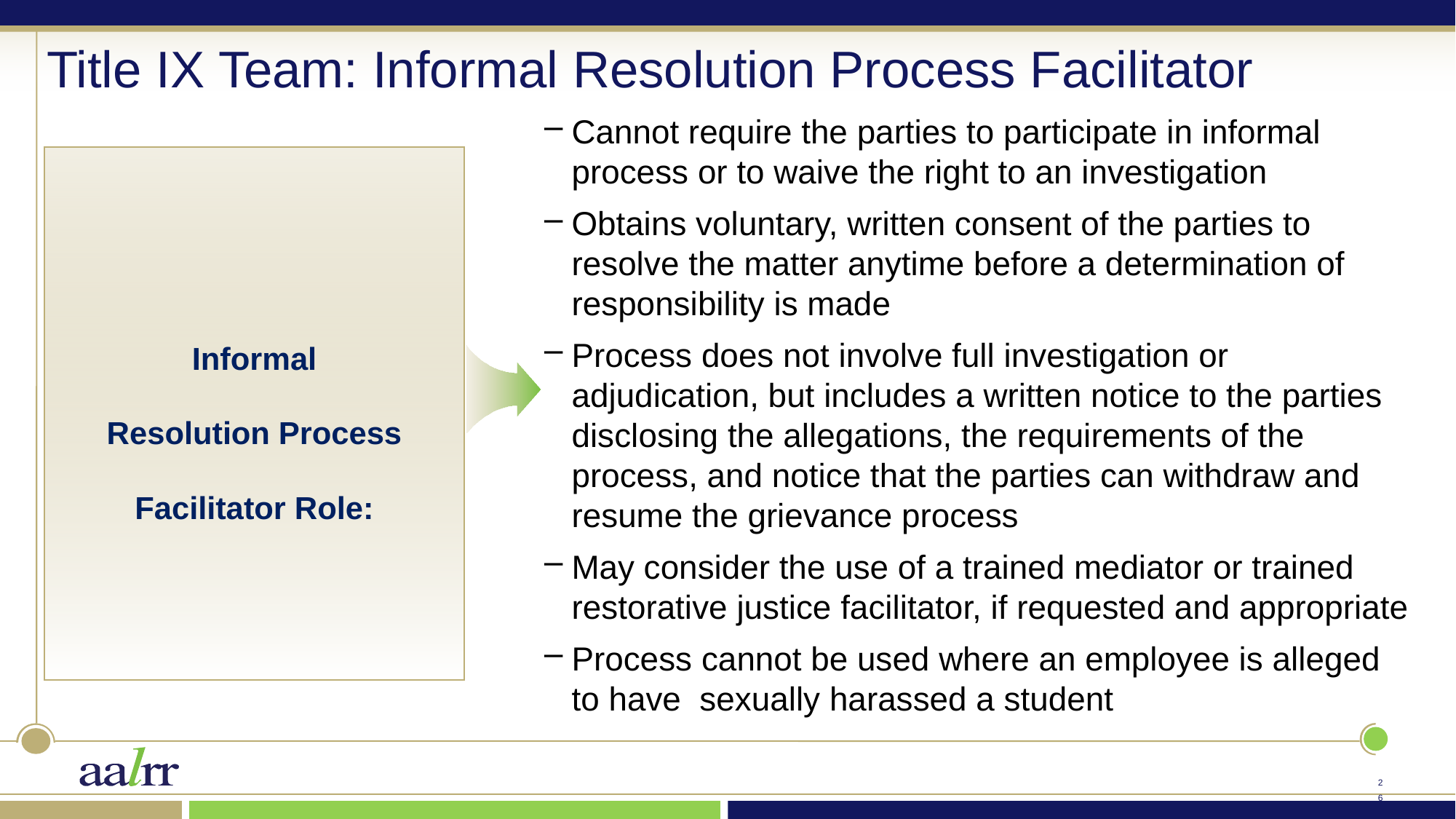

# Title IX Team: Informal Resolution Process Facilitator

Informal
Resolution Process Facilitator Role:

Cannot require the parties to participate in informal process or to waive the right to an investigation
Obtains voluntary, written consent of the parties to resolve the matter anytime before a determination of responsibility is made
Process does not involve full investigation or adjudication, but includes a written notice to the parties disclosing the allegations, the requirements of the process, and notice that the parties can withdraw and resume the grievance process
May consider the use of a trained mediator or trained restorative justice facilitator, if requested and appropriate
Process cannot be used where an employee is alleged to have  sexually harassed a student

26